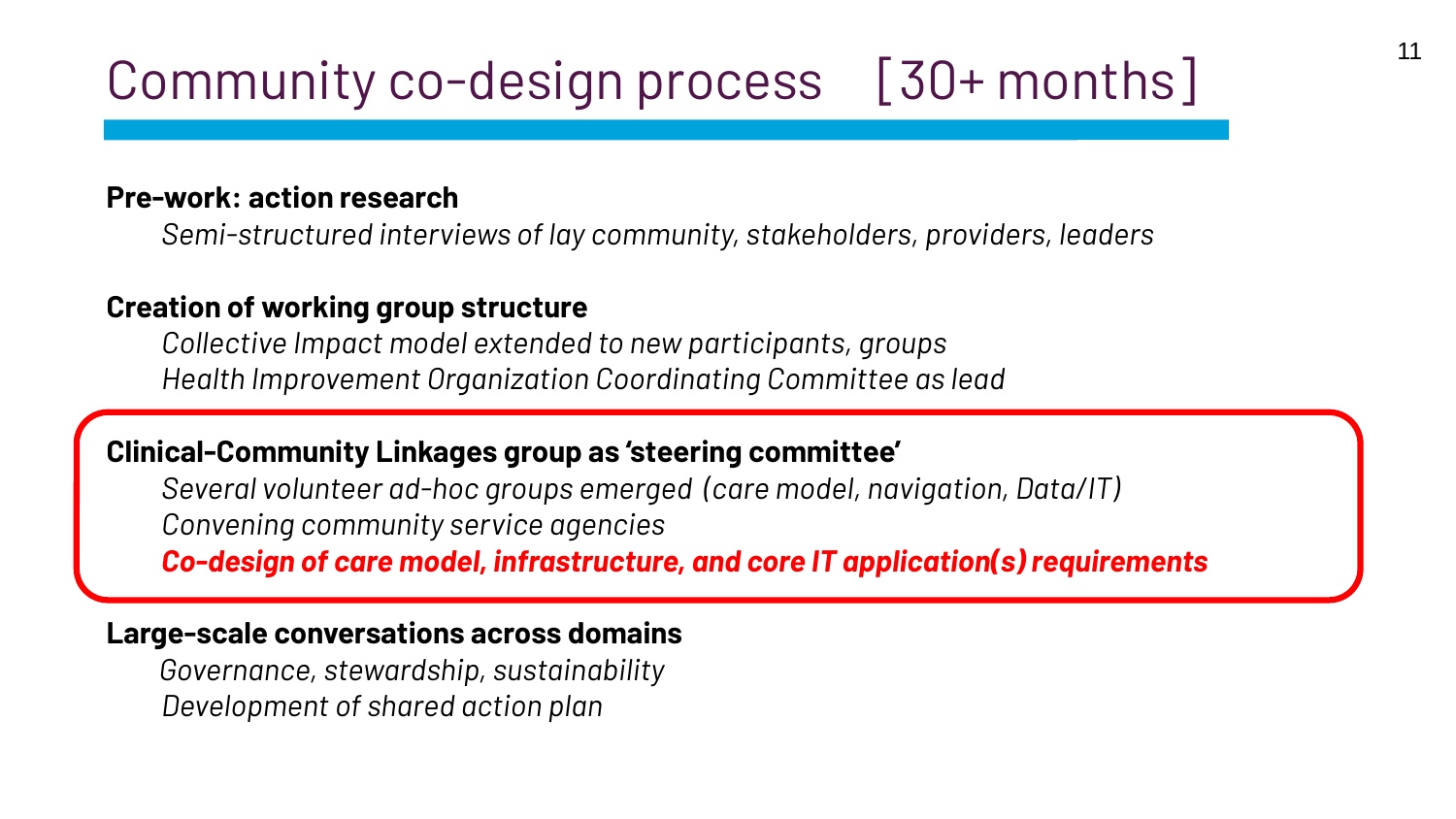

11
# Community co-design process     [30+ months]
Pre-work: action research
Semi-structured interviews of lay community, stakeholders, providers, leaders

Creation of working group structure
Collective Impact model extended to new participants, groups
Health Improvement Organization Coordinating Committee as lead

Clinical-Community Linkages group as ‘steering committee’
Several volunteer ad-hoc groups emerged  (care model, navigation, Data/IT)
Convening community service agencies
Co-design of care model, infrastructure, and core IT application(s) requirements

Large-scale conversations across domains
         Governance, stewardship, sustainability
Development of shared action plan